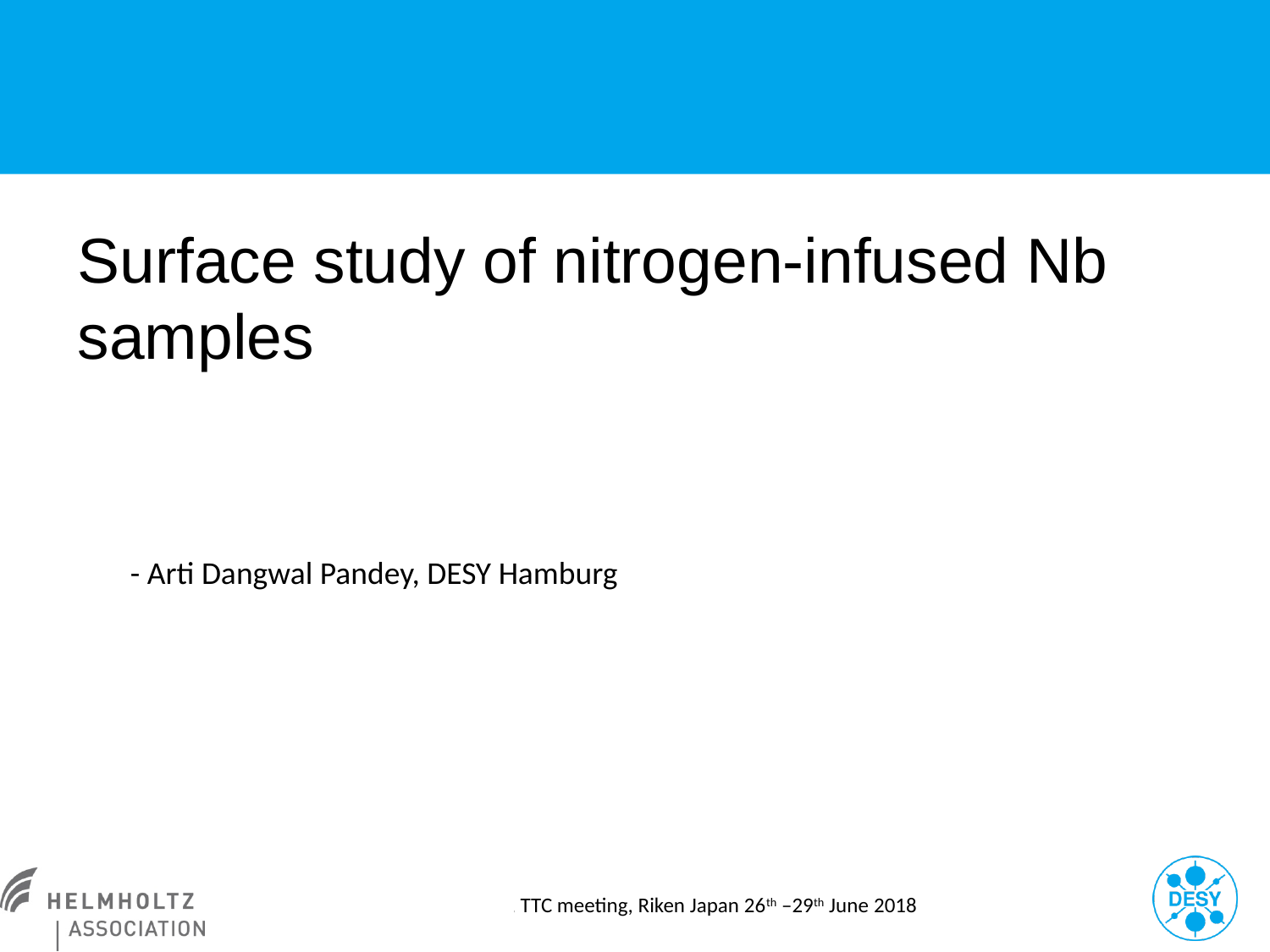

# Surface study of nitrogen-infused Nb samples
- Arti Dangwal Pandey, DESY Hamburg